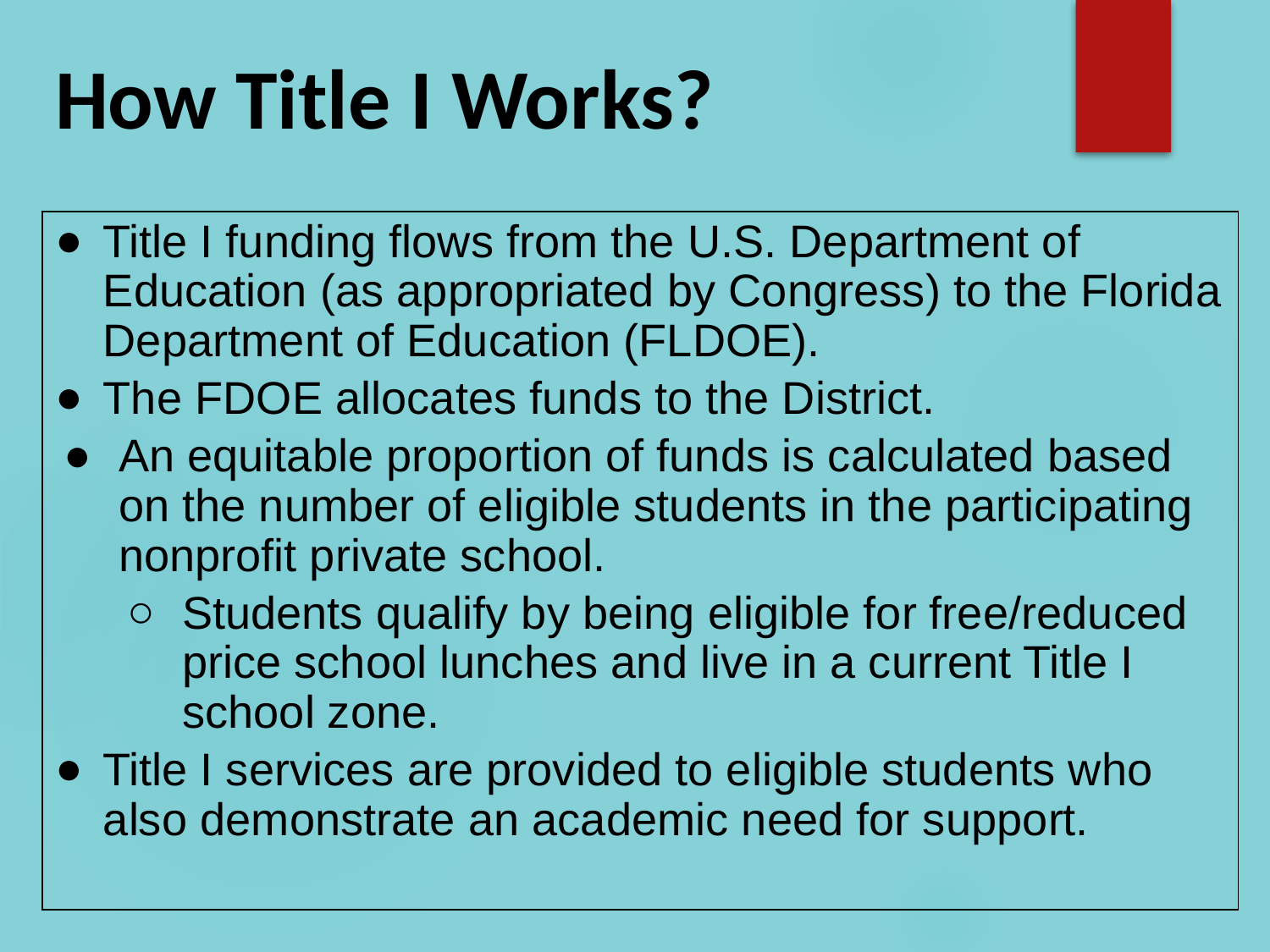

# How Title I Works?
Title I funding flows from the U.S. Department of Education (as appropriated by Congress) to the Florida Department of Education (FLDOE).
The FDOE allocates funds to the District.
An equitable proportion of funds is calculated based on the number of eligible students in the participating nonprofit private school.
Students qualify by being eligible for free/reduced price school lunches and live in a current Title I school zone.
Title I services are provided to eligible students who also demonstrate an academic need for support.